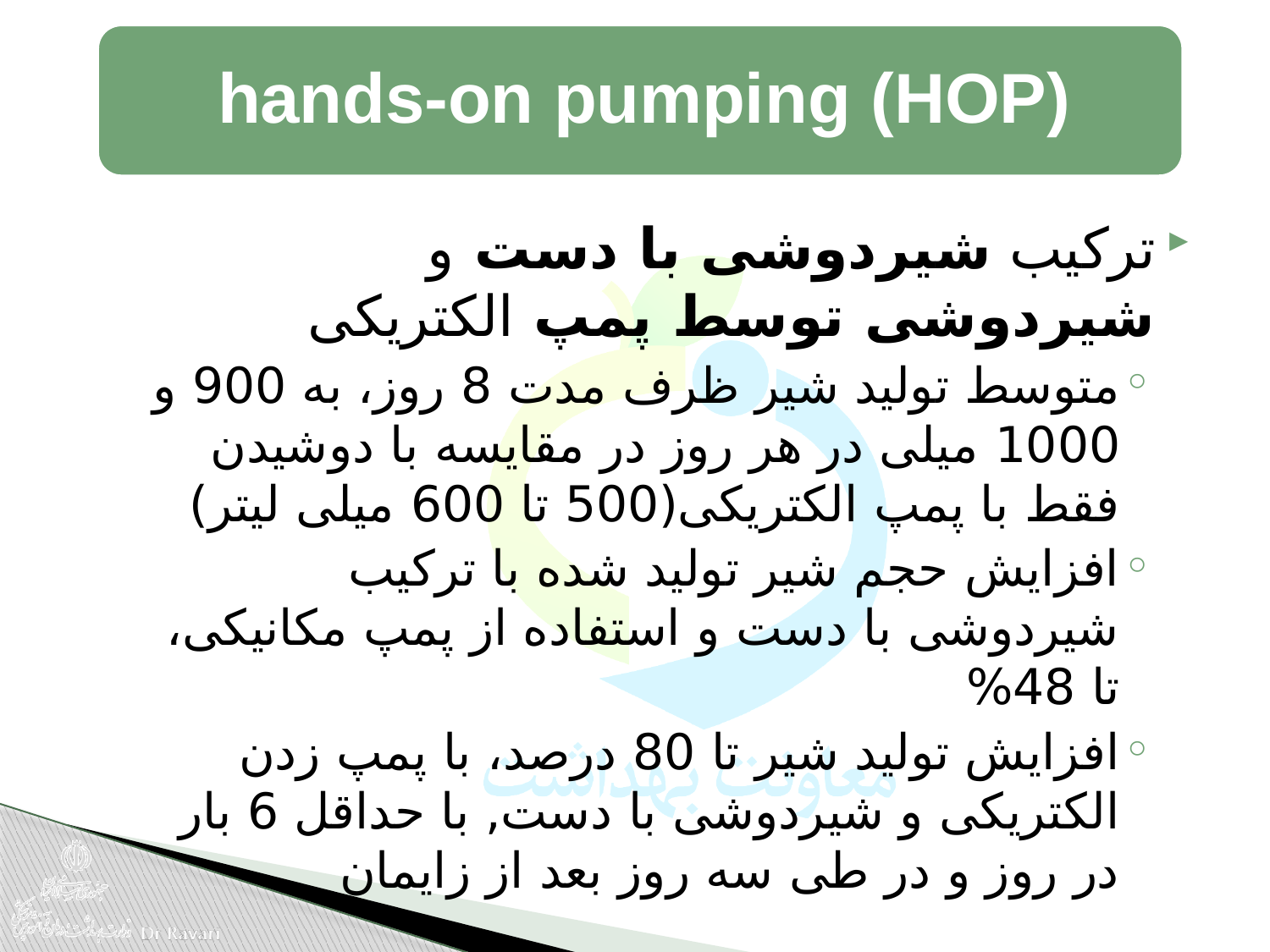

(HOP) hands-on pumping
ترکیب شیردوشی با دست و شیردوشی توسط پمپ الکتریکی
متوسط تولید شیر ظرف مدت 8 روز، به 900 و 1000 میلی در هر روز در مقایسه با دوشیدن فقط با پمپ الکتریکی(500 تا 600 میلی لیتر)
افزایش حجم شیر تولید شده با ترکیب شیردوشی با دست و استفاده از پمپ مکانیکی، تا 48%
افزایش تولید شیر تا 80 درصد، با پمپ زدن الکتریکی و شیردوشی با دست, با حداقل 6 بار در روز و در طی سه روز بعد از زایمان